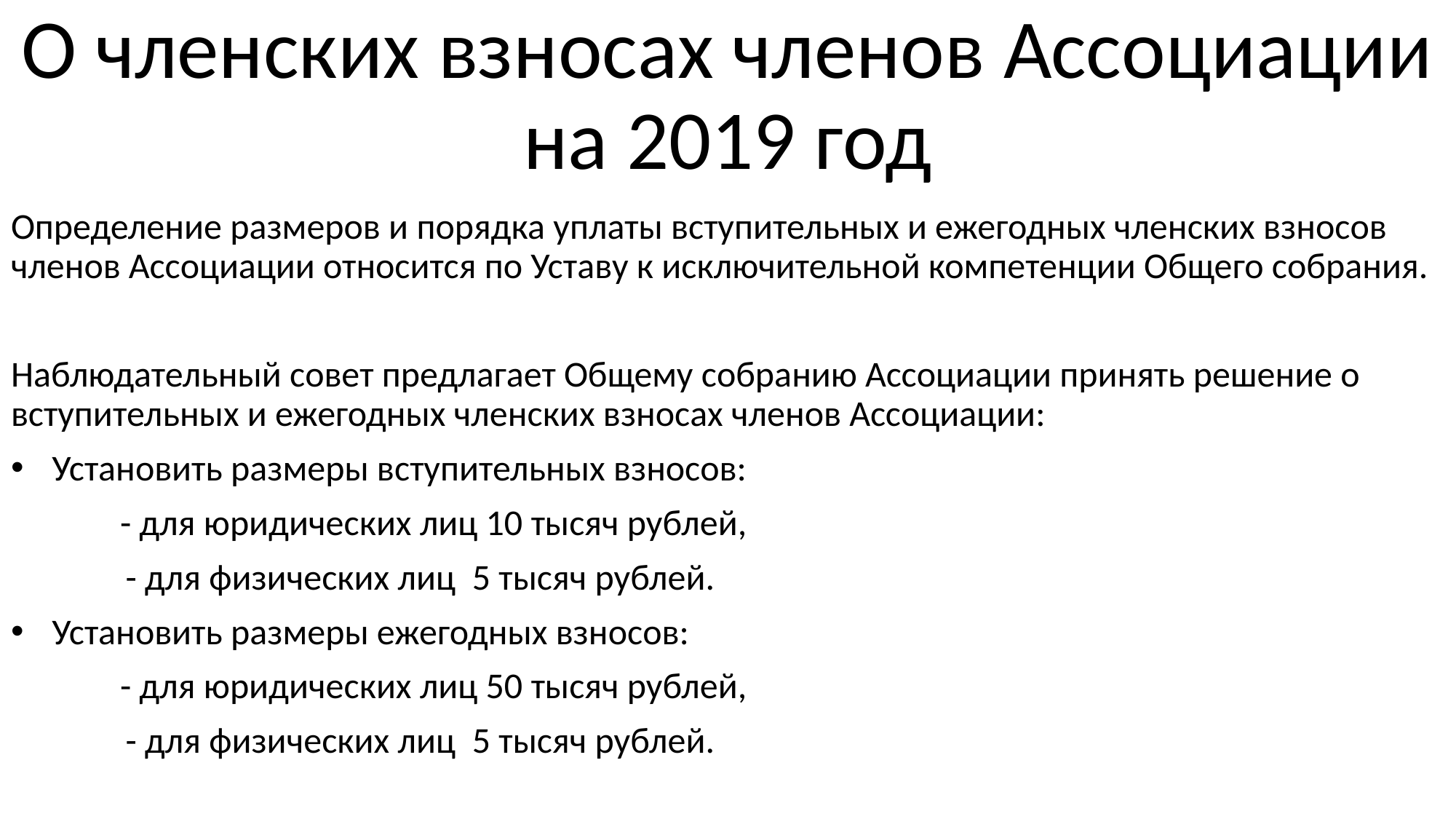

# О членских взносах членов Ассоциации на 2019 год
Определение размеров и порядка уплаты вступительных и ежегодных членских взносов членов Ассоциации относится по Уставу к исключительной компетенции Общего собрания.

Наблюдательный совет предлагает Общему собранию Ассоциации принять решение о вступительных и ежегодных членских взносах членов Ассоциации:
Установить размеры вступительных взносов:
	- для юридических лиц 10 тысяч рублей,
              - для физических лиц  5 тысяч рублей.
Установить размеры ежегодных взносов:
	- для юридических лиц 50 тысяч рублей,
              - для физических лиц  5 тысяч рублей.